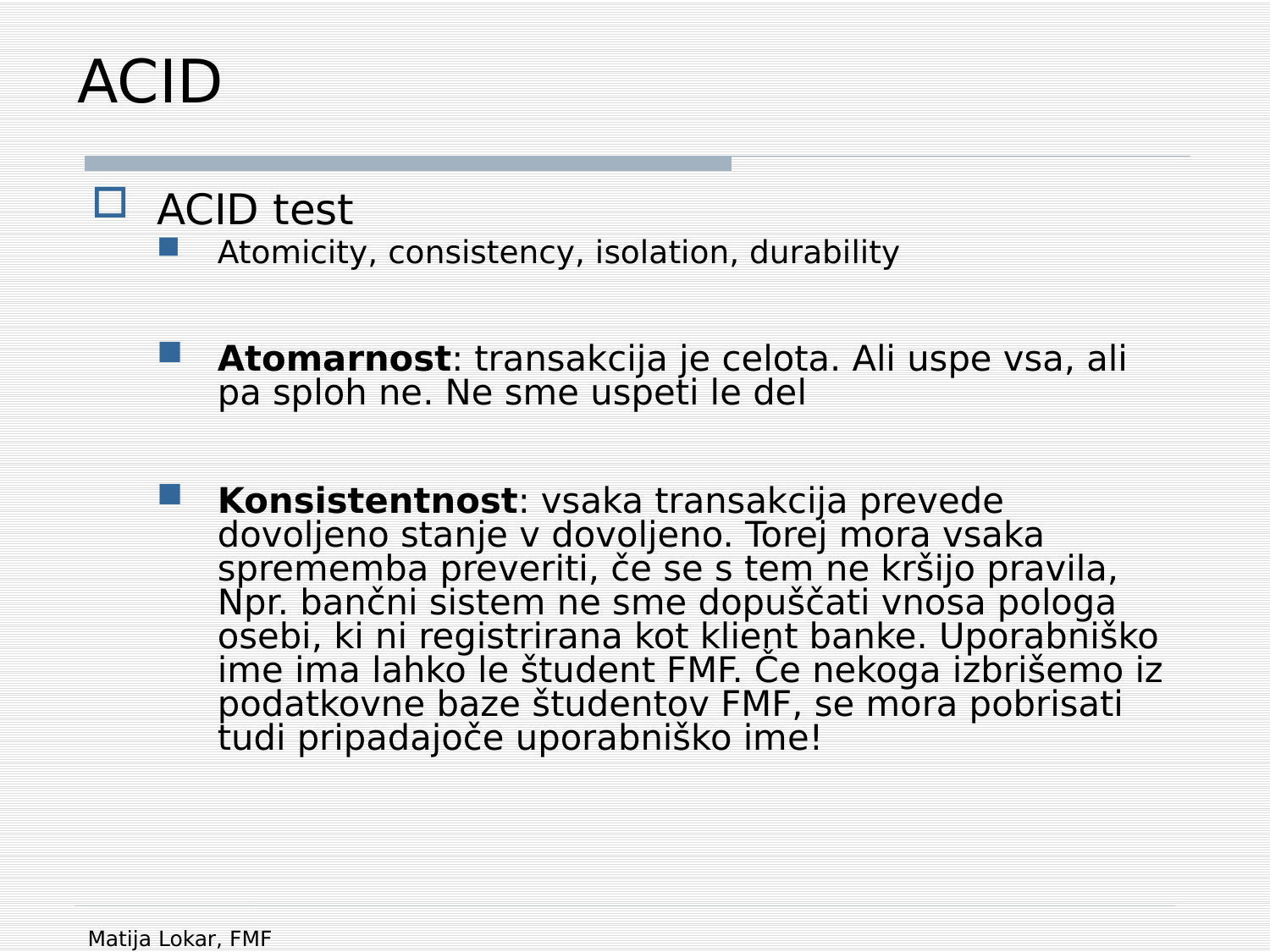

# ACID
ACID test
Atomicity, consistency, isolation, durability

Atomarnost: transakcija je celota. Ali uspe vsa, ali pa sploh ne. Ne sme uspeti le del

Konsistentnost: vsaka transakcija prevede dovoljeno stanje v dovoljeno. Torej mora vsaka sprememba preveriti, če se s tem ne kršijo pravila,  Npr. bančni sistem ne sme dopuščati vnosa pologa osebi, ki ni registrirana kot klient banke. Uporabniško ime ima lahko le študent FMF. Če nekoga izbrišemo iz podatkovne baze študentov FMF, se mora pobrisati tudi pripadajoče uporabniško ime!

Matija Lokar, FMF